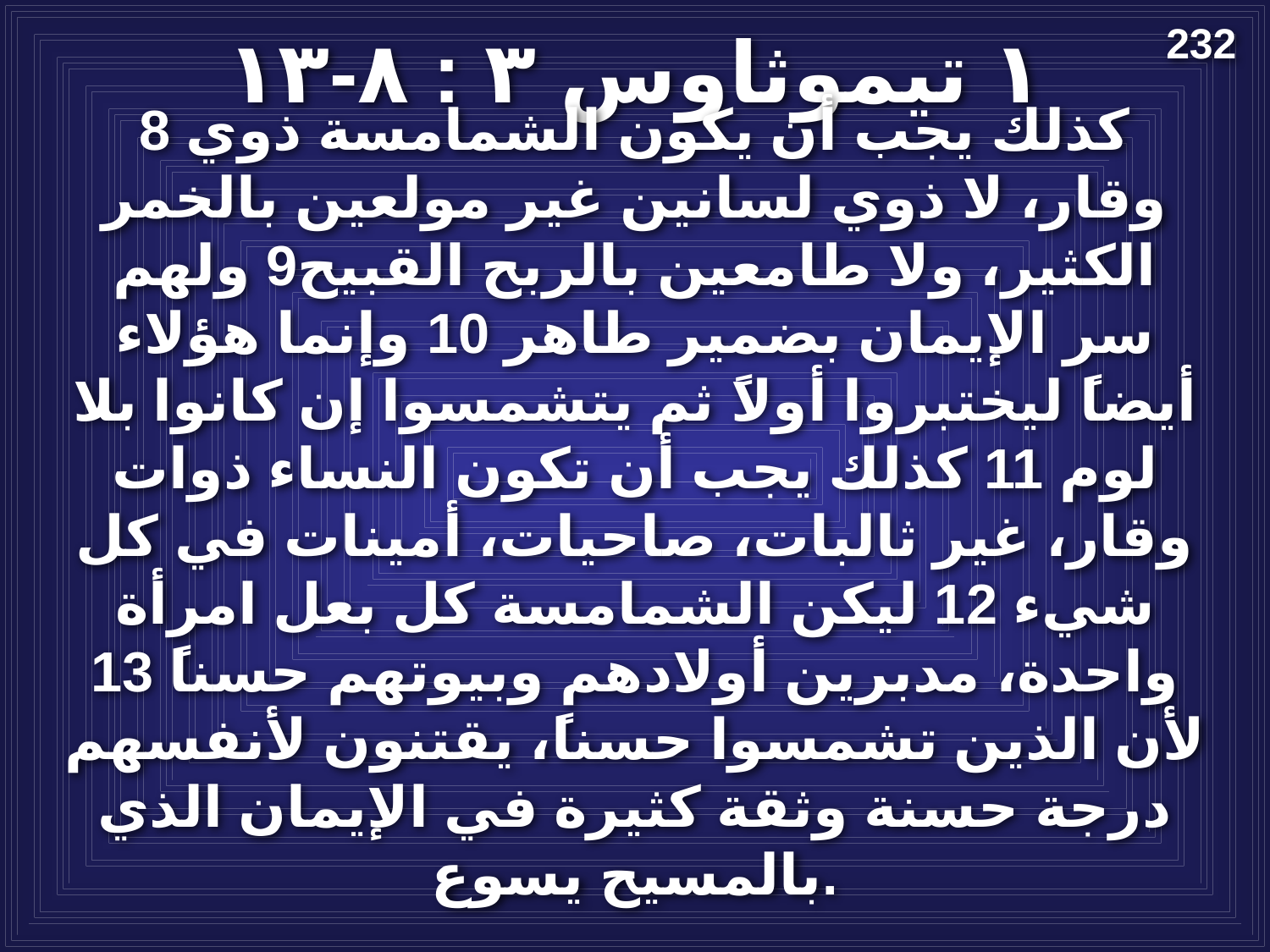

# ١ تيموثاوس ٣ : ٨-١٣
232
8 كذلك يجب أن يكون الشمامسة ذوي وقار، لا ذوي لسانين غير مولعين بالخمر الكثير، ولا طامعين بالربح القبيح9 ولهم سر الإيمان بضمير طاهر 10 وإنما هؤلاء أيضاً ليختبروا أولاً ثم يتشمسوا إن كانوا بلا لوم 11 كذلك يجب أن تكون النساء ذوات وقار، غير ثالبات، صاحيات، أمينات في كل شيء 12 ليكن الشمامسة كل بعل امرأة واحدة، مدبرين أولادهم وبيوتهم حسناً 13 لأن الذين تشمسوا حسناً، يقتنون لأنفسهم درجة حسنة وثقة كثيرة في الإيمان الذي بالمسيح يسوع.